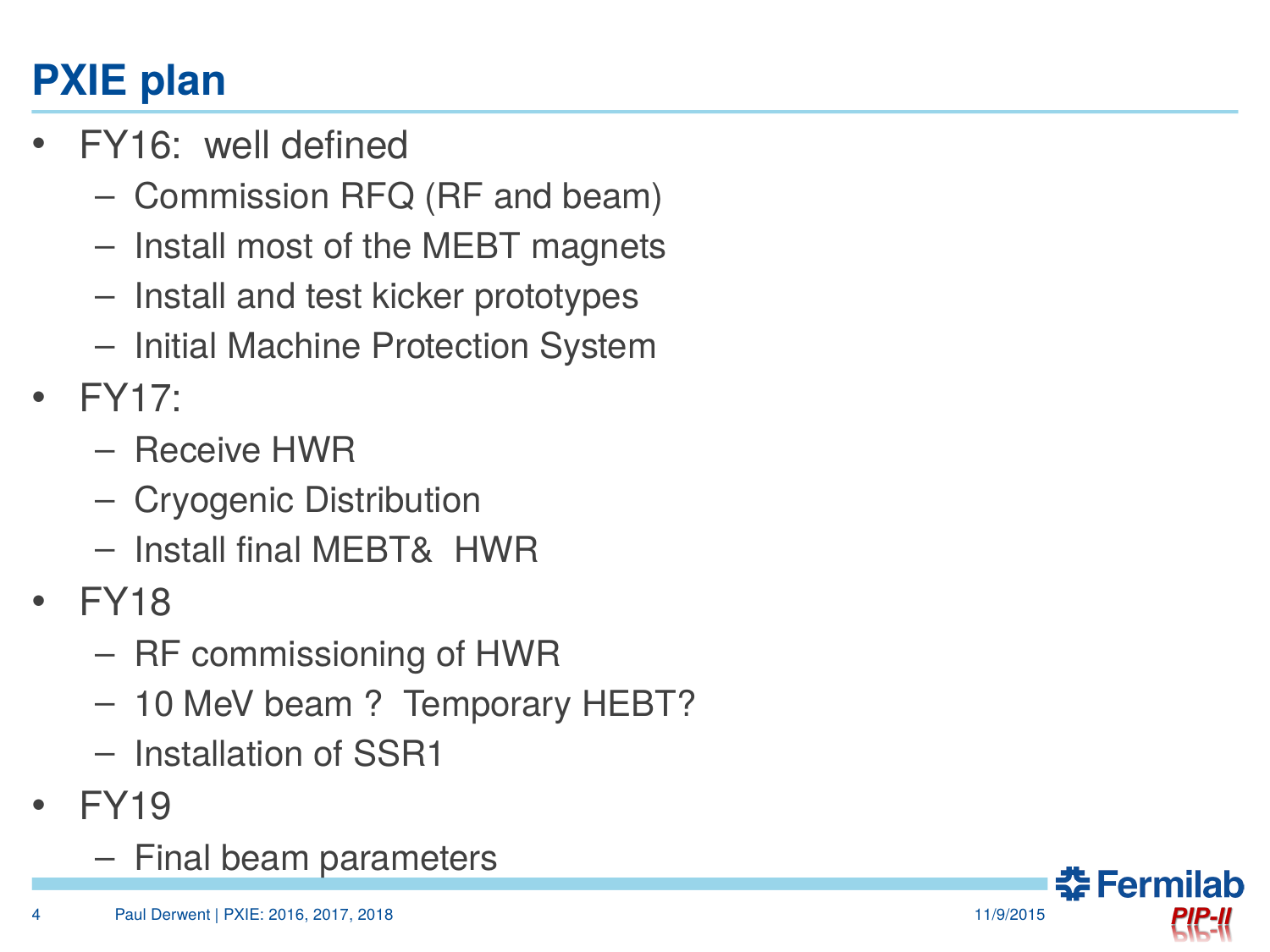

# PXIE plan
FY16:  well defined
Commission RFQ (RF and beam)
Install most of the MEBT magnets
Install and test kicker prototypes
Initial Machine Protection System
FY17:
Receive HWR
Cryogenic Distribution
Install final MEBT&  HWR
FY18
RF commissioning of HWR
10 MeV beam ?  Temporary HEBT?
Installation of SSR1
FY19
Final beam parameters
4
Paul Derwent | PXIE: 2016, 2017, 2018
11/9/2015